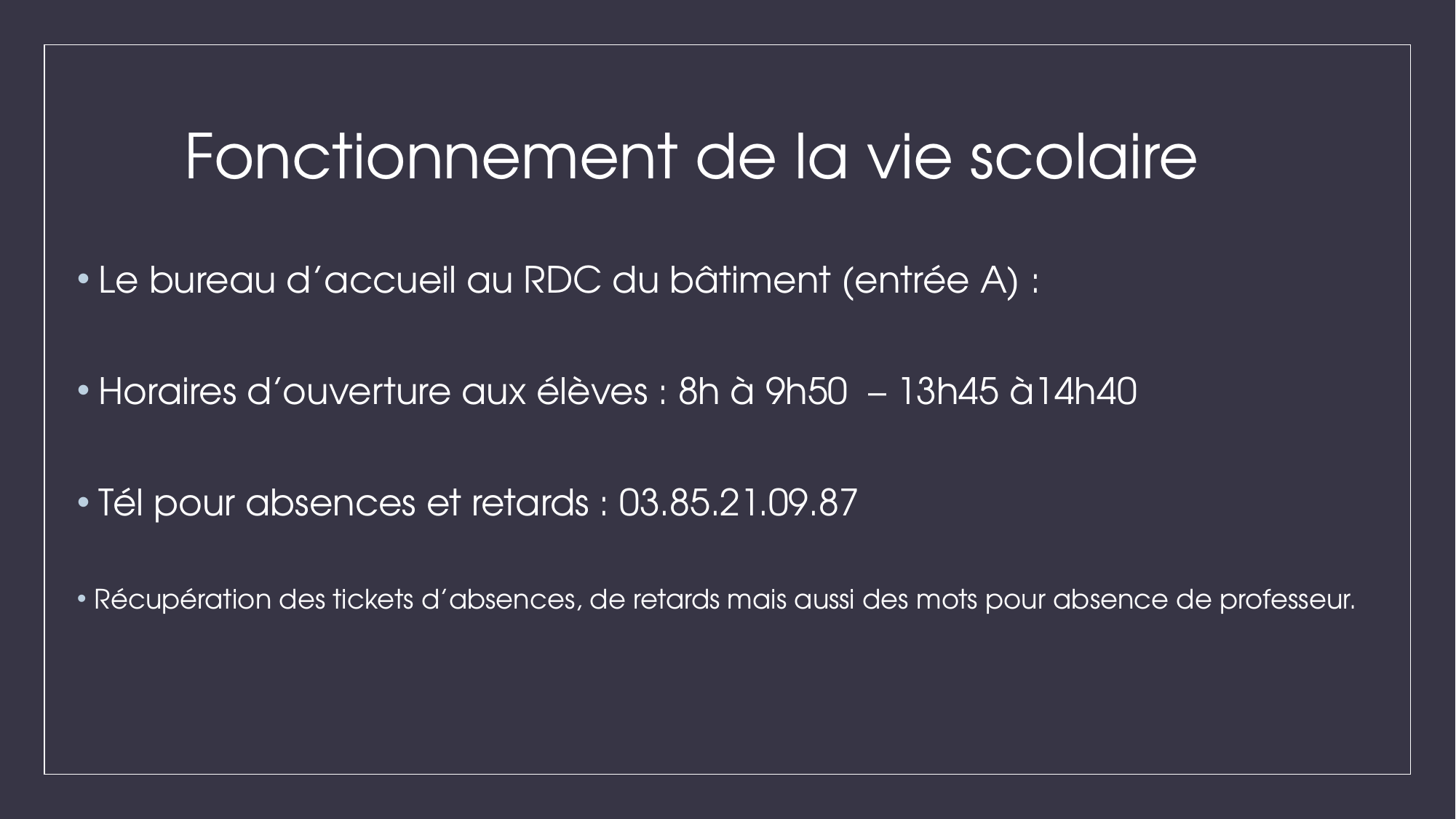

# Fonctionnement de la vie scolaire
Le bureau d’accueil au RDC du bâtiment (entrée A) :
Horaires d’ouverture aux élèves : 8h à 9h50  – 13h45 à14h40
Tél pour absences et retards : 03.85.21.09.87
Récupération des tickets d’absences, de retards mais aussi des mots pour absence de professeur.